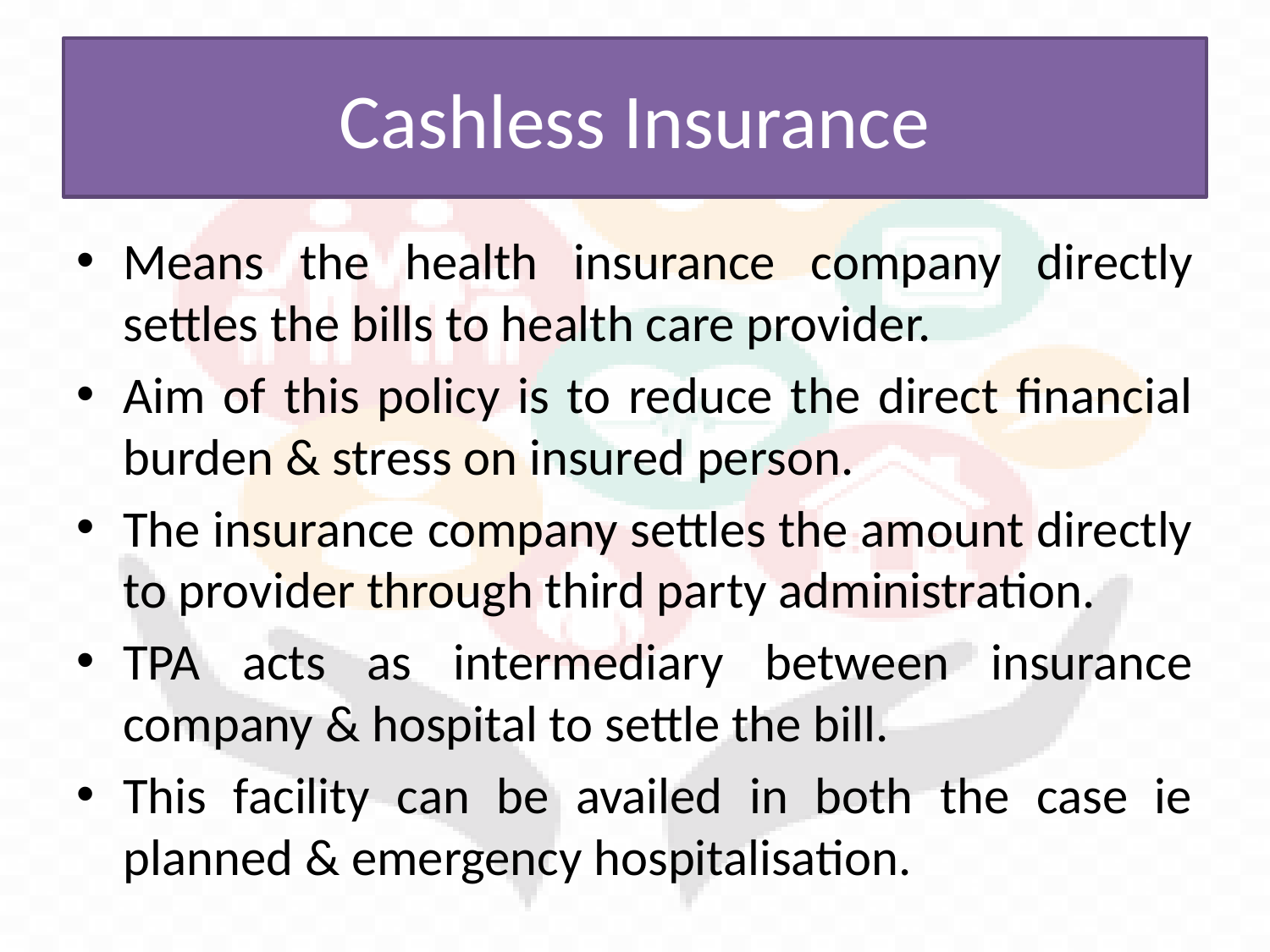

# Cashless Insurance
Means the health insurance company directly settles the bills to health care provider.
Aim of this policy is to reduce the direct financial burden & stress on insured person.
The insurance company settles the amount directly to provider through third party administration.
TPA acts as intermediary between insurance company & hospital to settle the bill.
This facility can be availed in both the case ie planned & emergency hospitalisation.